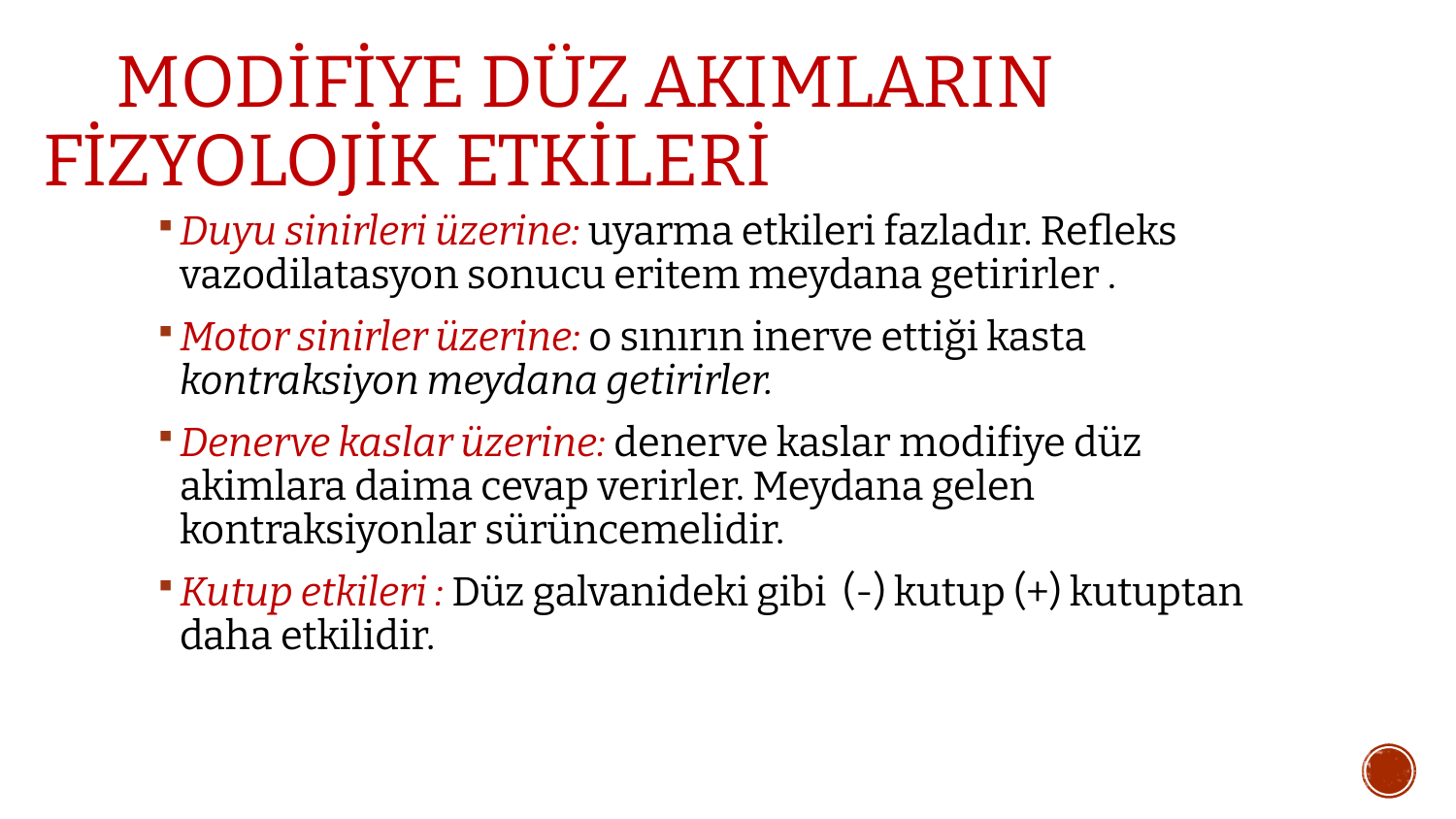

# Modifiye düz akımların fizyolojik etkileri
Duyu sinirleri üzerine: uyarma etkileri fazladır. Refleks vazodilatasyon sonucu eritem meydana getirirler .
Motor sinirler üzerine: o sınırın inerve ettiği kasta kontraksiyon meydana getirirler.
Denerve kaslar üzerine: denerve kaslar modifiye düz akimlara daima cevap verirler. Meydana gelen kontraksiyonlar sürüncemelidir.
Kutup etkileri : Düz galvanideki gibi  (-) kutup (+) kutuptan daha etkilidir.